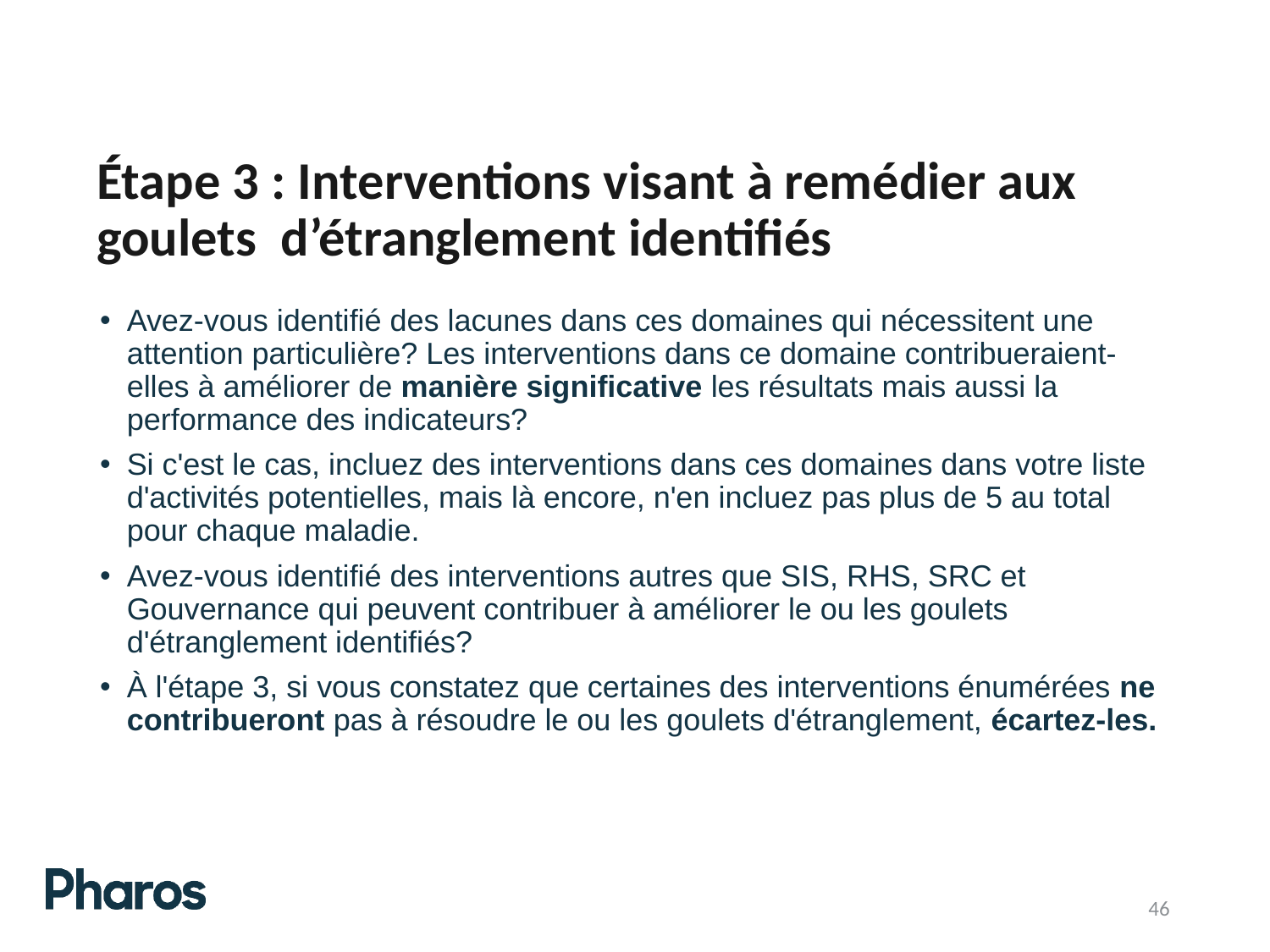

Étape 3 : Interventions visant à remédier aux goulets  d’étranglement identifiés
Avez-vous identifié des lacunes dans ces domaines qui nécessitent une attention particulière? Les interventions dans ce domaine contribueraient-elles à améliorer de manière significative les résultats mais aussi la performance des indicateurs?
Si c'est le cas, incluez des interventions dans ces domaines dans votre liste d'activités potentielles, mais là encore, n'en incluez pas plus de 5 au total pour chaque maladie.
Avez-vous identifié des interventions autres que SIS, RHS, SRC et Gouvernance qui peuvent contribuer à améliorer le ou les goulets d'étranglement identifiés?
À l'étape 3, si vous constatez que certaines des interventions énumérées ne contribueront pas à résoudre le ou les goulets d'étranglement, écartez-les.
46